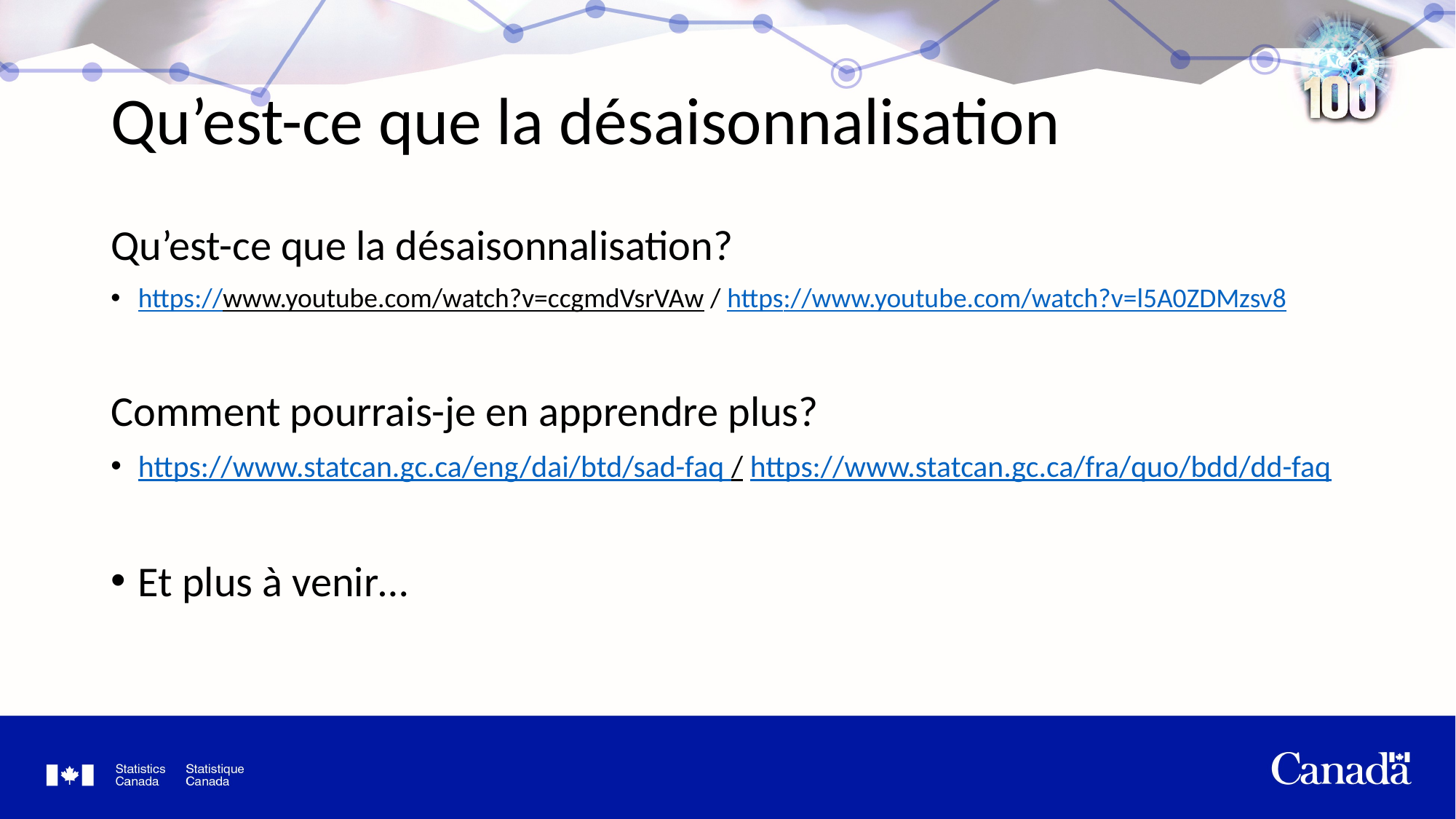

# Qu’est-ce que la désaisonnalisation
Qu’est-ce que la désaisonnalisation?
https://www.youtube.com/watch?v=ccgmdVsrVAw / https://www.youtube.com/watch?v=l5A0ZDMzsv8

Comment pourrais-je en apprendre plus?
https://www.statcan.gc.ca/eng/dai/btd/sad-faq / https://www.statcan.gc.ca/fra/quo/bdd/dd-faq

Et plus à venir…